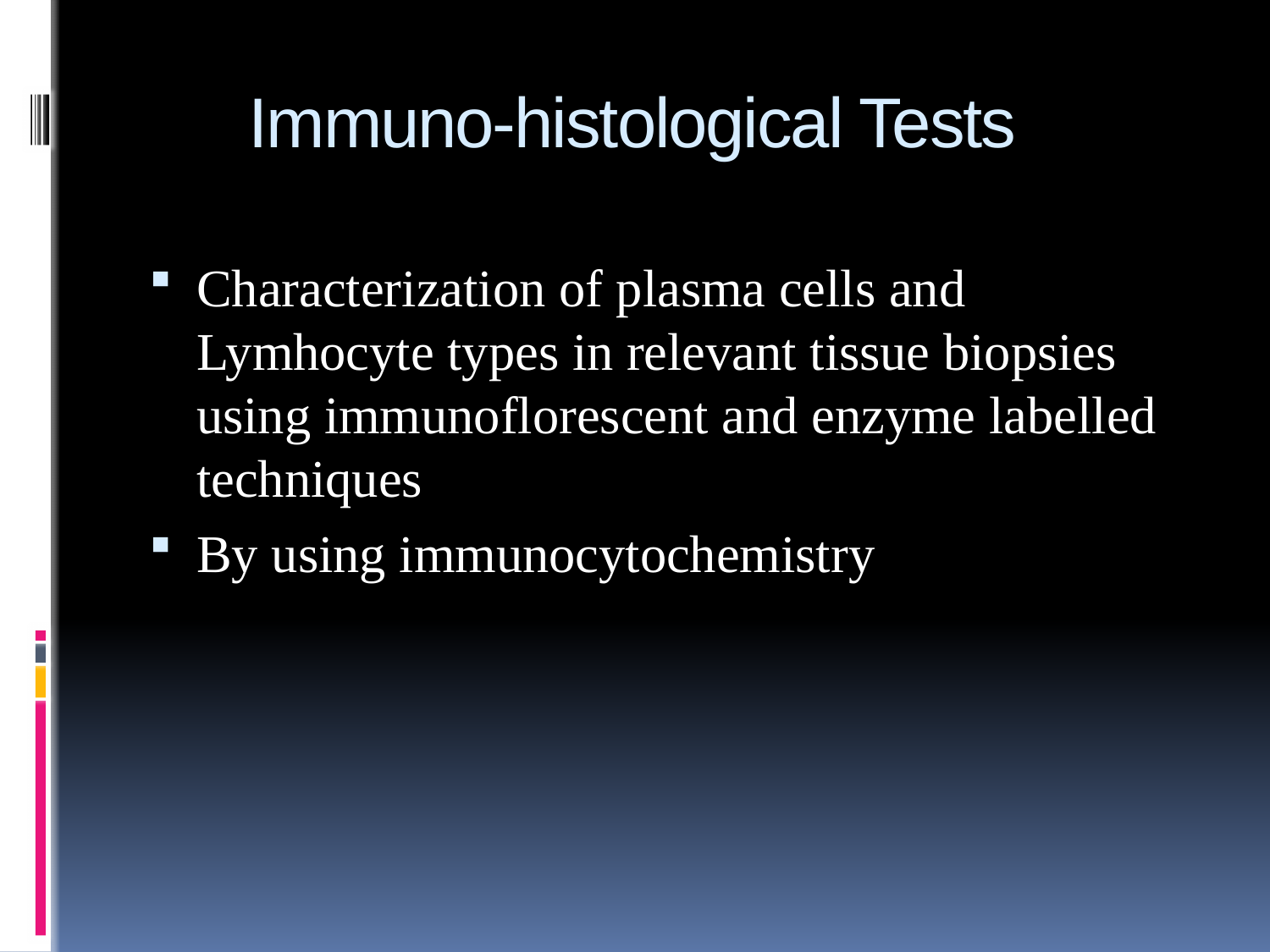

# Immuno-histological Tests
Characterization of plasma cells and Lymhocyte types in relevant tissue biopsies using immunoflorescent and enzyme labelled techniques
By using immunocytochemistry